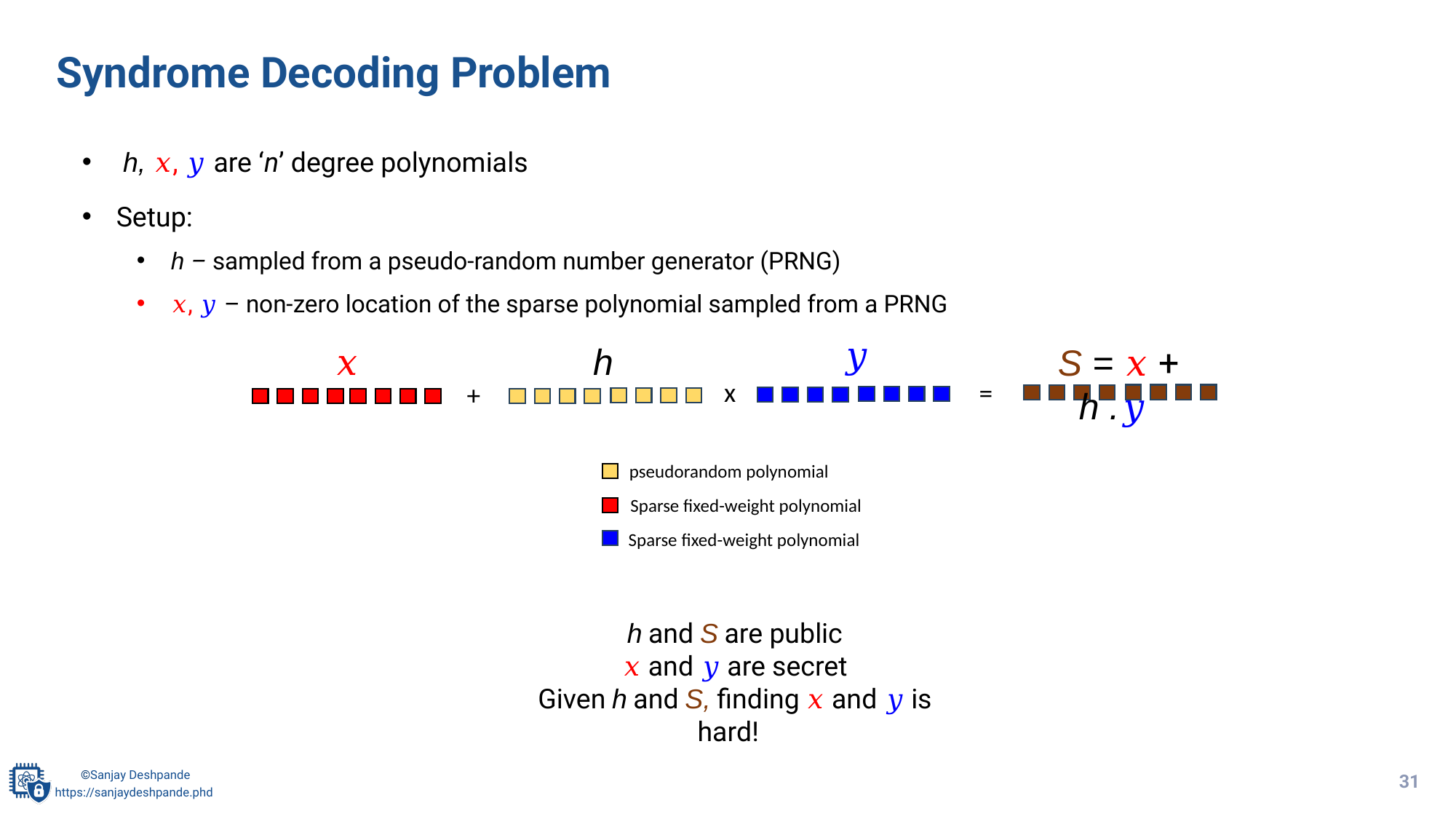

# Syndrome Decoding Problem
 h, 𝑥, 𝑦 are ‘n’ degree polynomials
Setup:
h – sampled from a pseudo-random number generator (PRNG)
𝑥, 𝑦 – non-zero location of the sparse polynomial sampled from a PRNG

𝑦
𝑥
h

S = 𝑥 + h .𝑦
x
=
+

pseudorandom polynomial

Sparse fixed-weight polynomial

Sparse fixed-weight polynomial

h and S are public
𝑥 and 𝑦 are secret
Given h and S, finding 𝑥 and 𝑦 is hard!
31